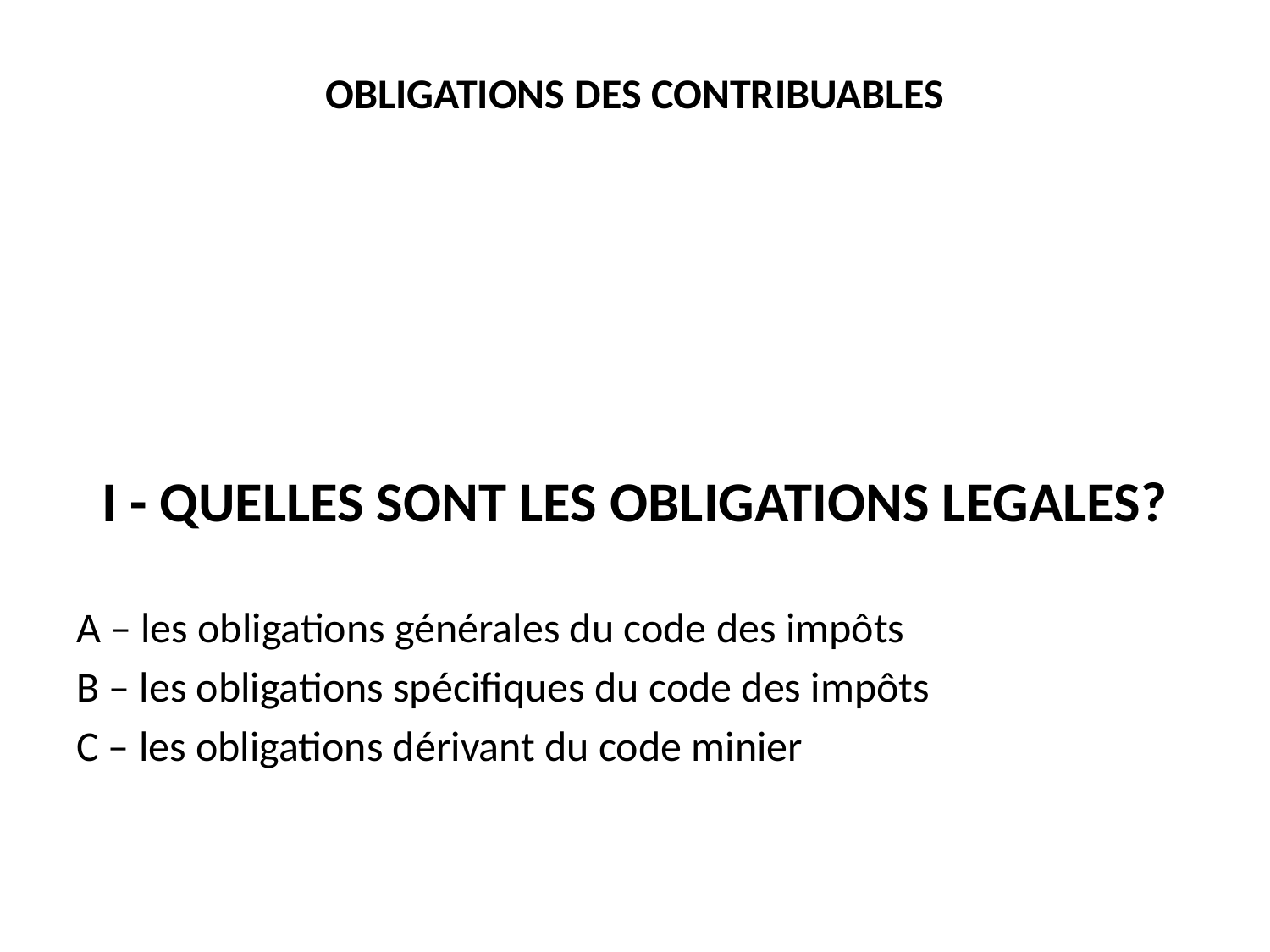

# OBLIGATIONS DES CONTRIBUABLES

I - QUELLES SONT LES OBLIGATIONS LEGALES?

A – les obligations générales du code des impôts
B – les obligations spécifiques du code des impôts
C – les obligations dérivant du code minier